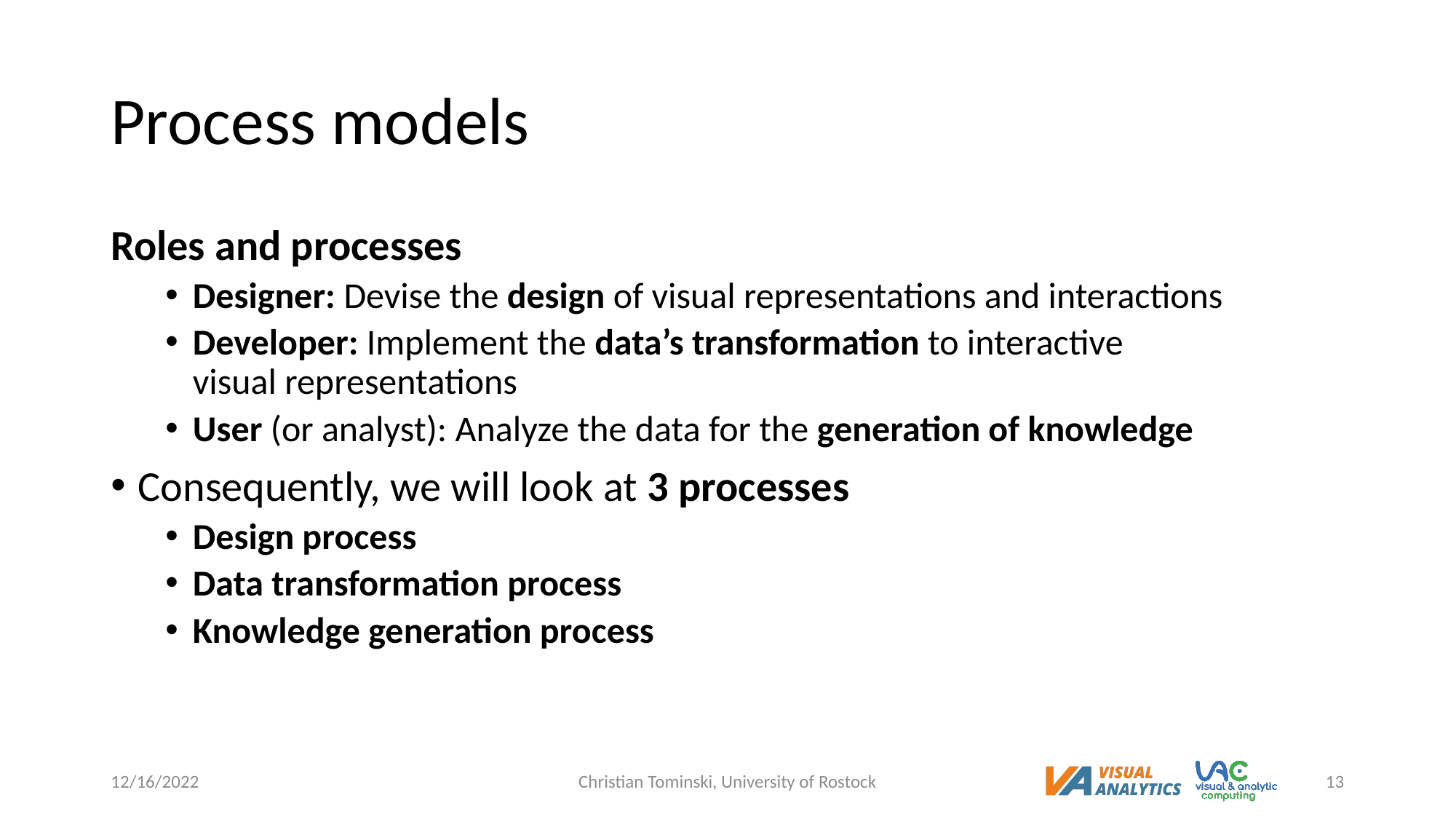

# Process models
Roles and processes
Designer: Devise the design of visual representations and interactions
Developer: Implement the data’s transformation to interactive
visual representations
User (or analyst): Analyze the data for the generation of knowledge
Consequently, we will look at 3 processes
Design process
Data transformation process
Knowledge generation process
12/16/2022
Christian Tominski, University of Rostock
13